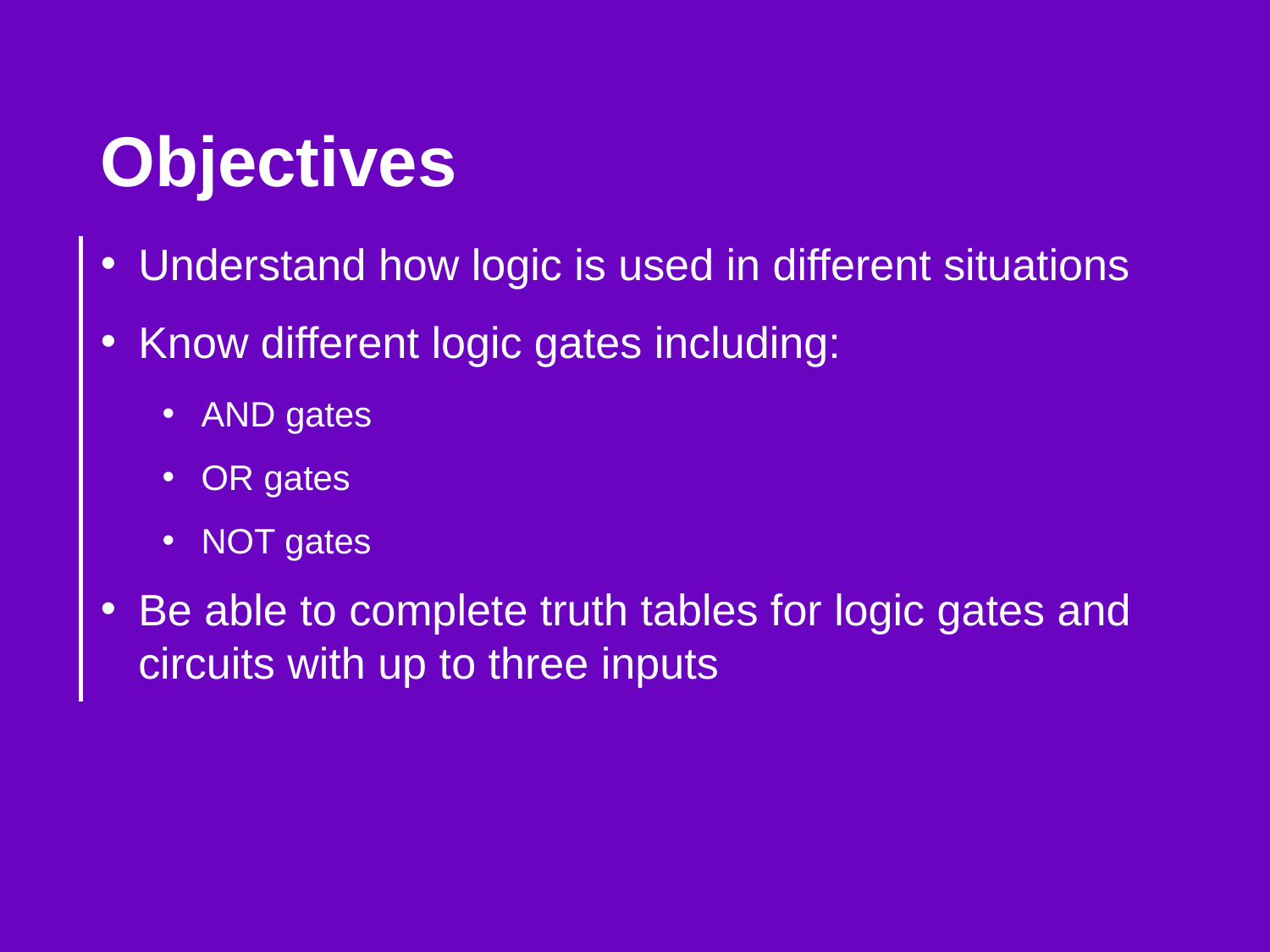

Objectives
Understand how logic is used in different situations
Know different logic gates including:
AND gates
OR gates
NOT gates
Be able to complete truth tables for logic gates and circuits with up to three inputs